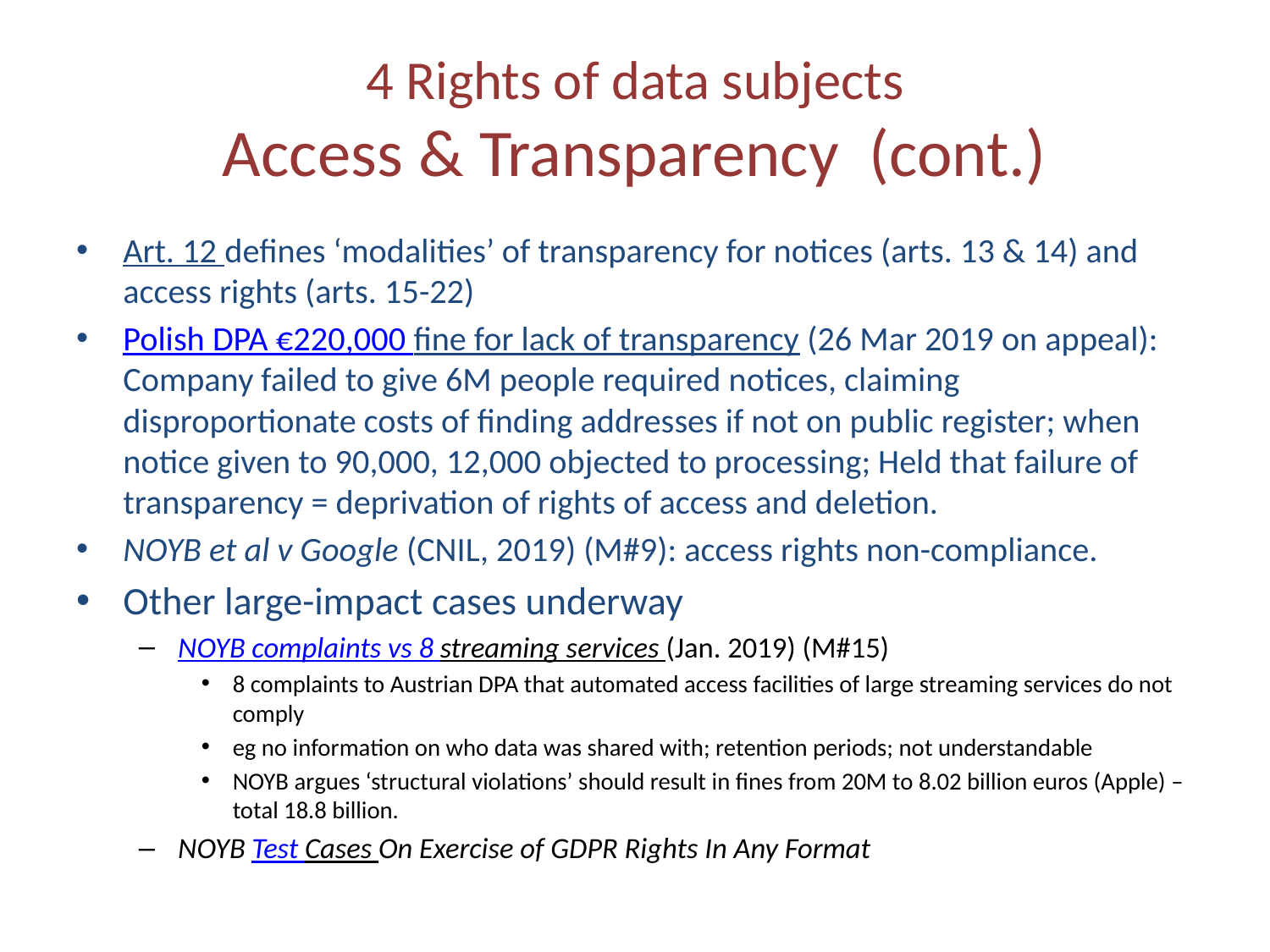

# 4 Rights of data subjects Access & Transparency  (cont.)
Art. 12 defines ‘modalities’ of transparency for notices (arts. 13 & 14) and access rights (arts. 15-22)
Polish DPA €220,000 fine for lack of transparency (26 Mar 2019 on appeal): Company failed to give 6M people required notices, claiming disproportionate costs of finding addresses if not on public register; when notice given to 90,000, 12,000 objected to processing; Held that failure of transparency = deprivation of rights of access and deletion.
NOYB et al v Google (CNIL, 2019) (M#9): access rights non-compliance.
Other large-impact cases underway
NOYB complaints vs 8 streaming services (Jan. 2019) (M#15)
8 complaints to Austrian DPA that automated access facilities of large streaming services do not comply
eg no information on who data was shared with; retention periods; not understandable
NOYB argues ‘structural violations’ should result in fines from 20M to 8.02 billion euros (Apple) – total 18.8 billion.
NOYB Test Cases On Exercise of GDPR Rights In Any Format